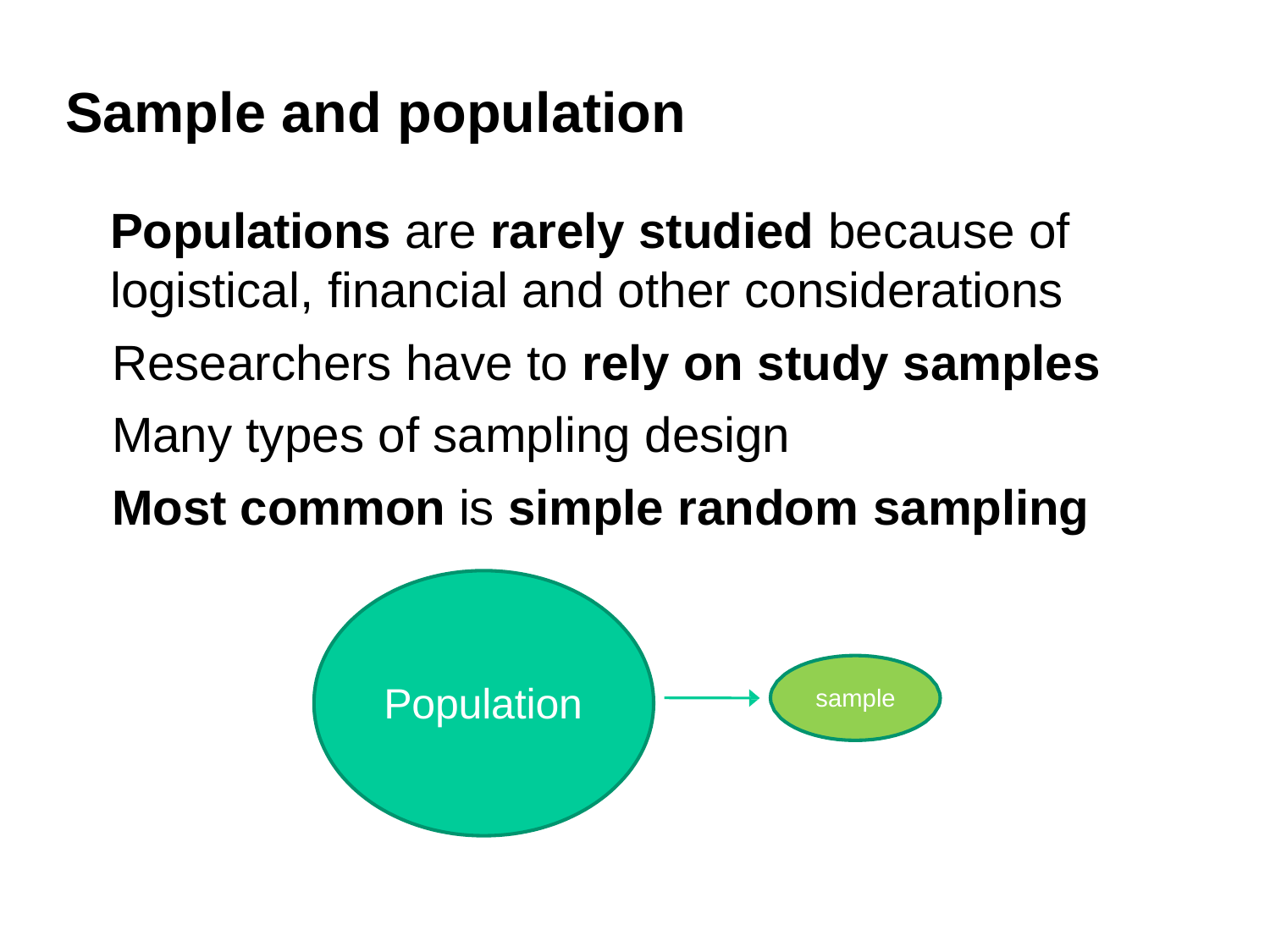

# Sample and population
	Populations are rarely studied because of  logistical, financial and other considerations
	Researchers have to rely on study samples
	Many types of sampling design
	Most common is simple random sampling

Population
sample